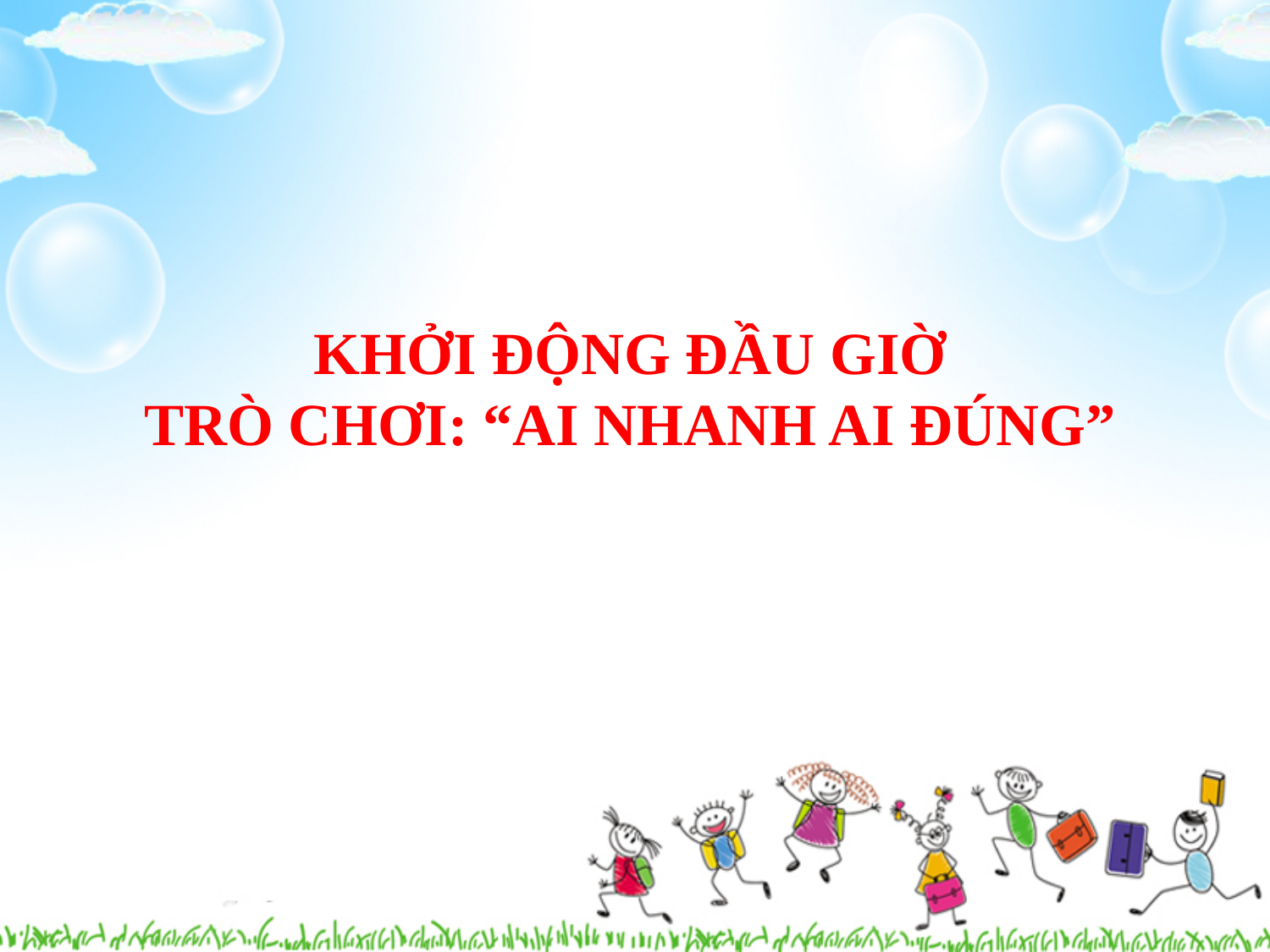

# KHỞI ĐỘNG ĐẦU GIỜ TRÒ CHƠI: “AI NHANH AI ĐÚNG”